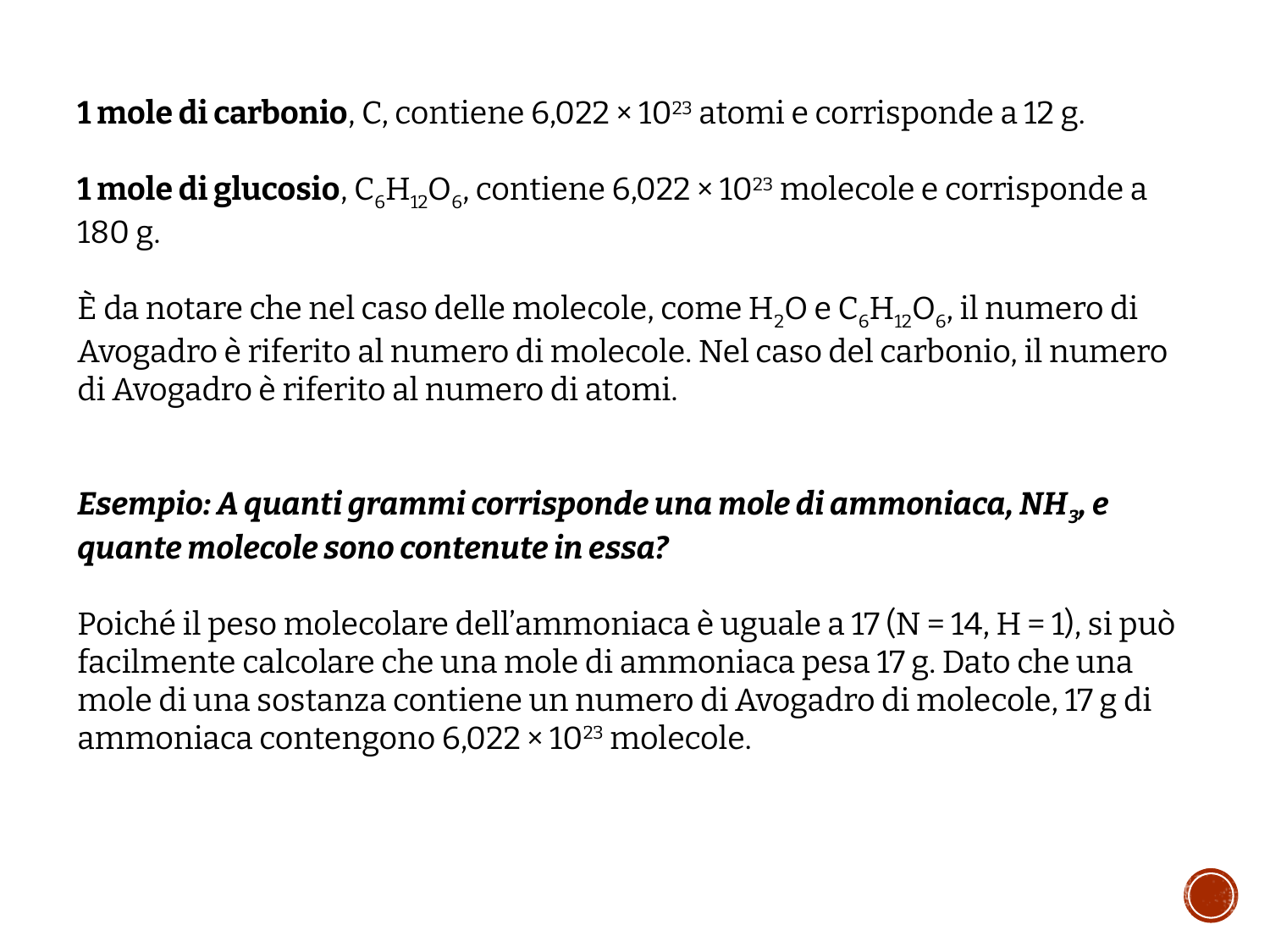

1 mole di carbonio, C, contiene 6,022 × 1023 atomi e corrisponde a 12 g.

1 mole di glucosio, C6H12O6, contiene 6,022 × 1023 molecole e corrisponde a 180 g.

È da notare che nel caso delle molecole, come H2O e C6H12O6, il numero di Avogadro è riferito al numero di molecole. Nel caso del carbonio, il numero di Avogadro è riferito al numero di atomi.

Esempio: A quanti grammi corrisponde una mole di ammoniaca, NH3, e quante molecole sono contenute in essa?

Poiché il peso molecolare dell’ammoniaca è uguale a 17 (N = 14, H = 1), si può facilmente calcolare che una mole di ammoniaca pesa 17 g. Dato che una mole di una sostanza contiene un numero di Avogadro di molecole, 17 g di ammoniaca contengono 6,022 × 1023 molecole.